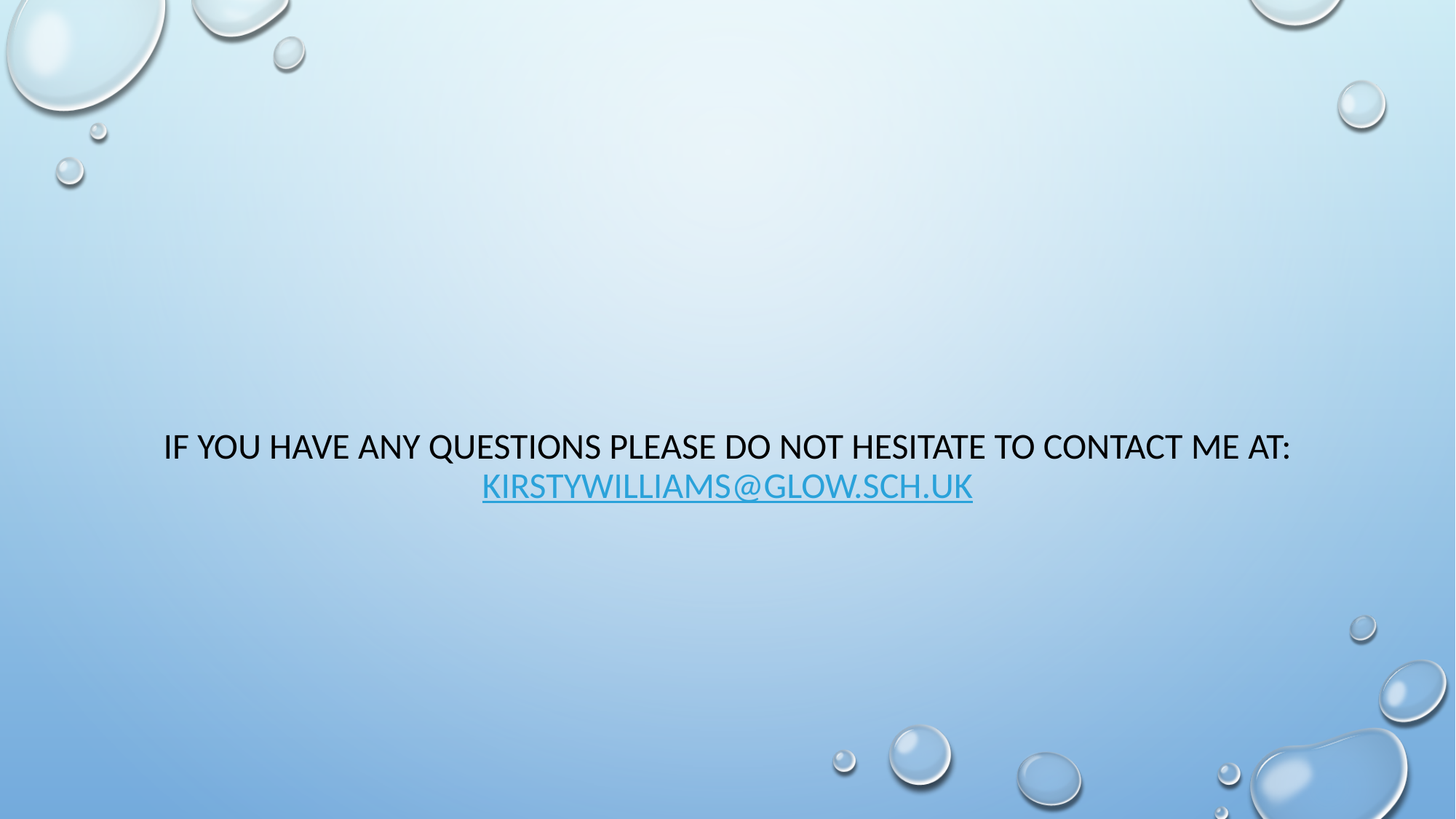

# If you have any questions please do not hesitate to contact me at: kirstywilliams@glow.sch.uk